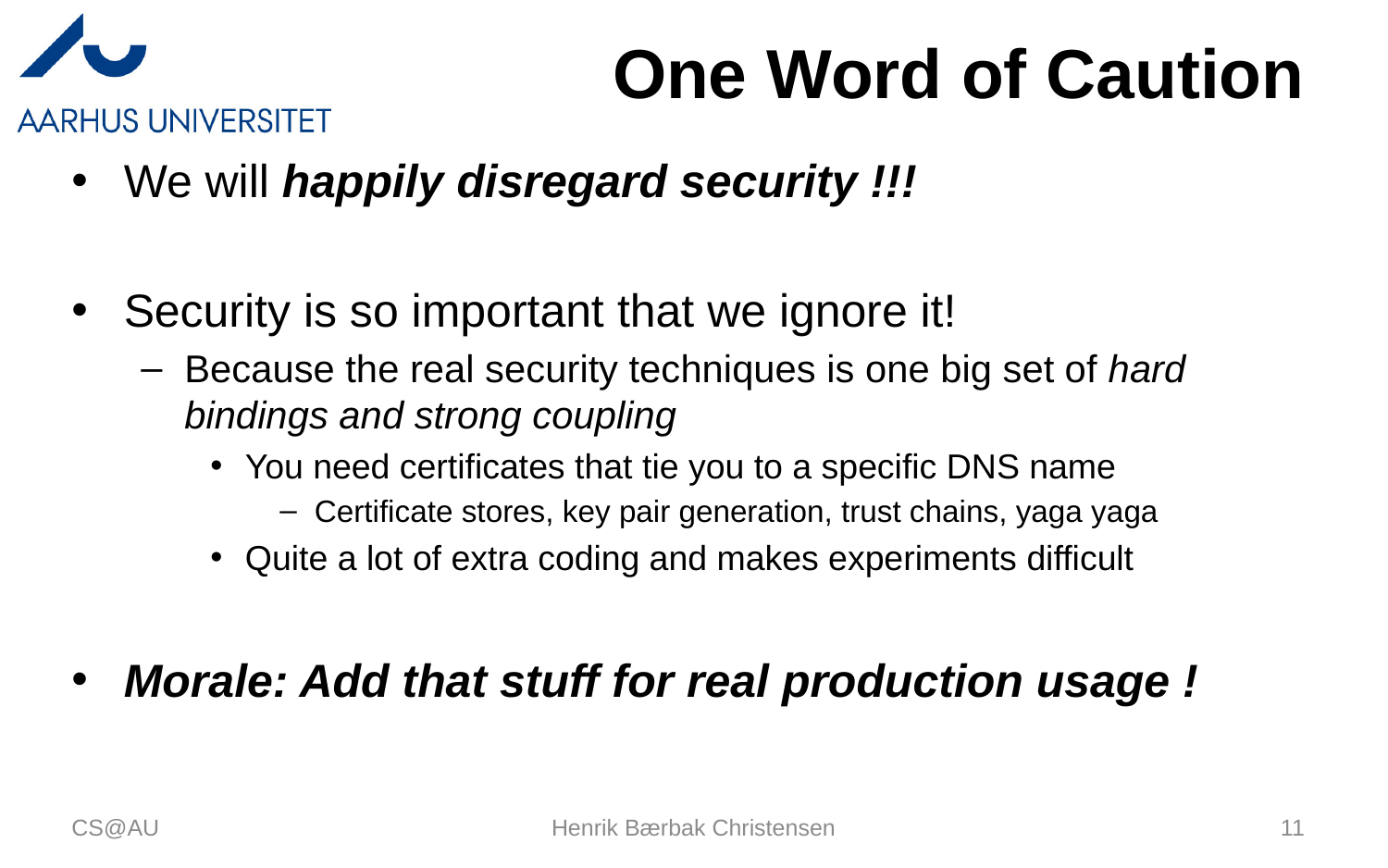

# One Word of Caution
We will happily disregard security !!!

Security is so important that we ignore it!
Because the real security techniques is one big set of hard bindings and strong coupling
You need certificates that tie you to a specific DNS name
Certificate stores, key pair generation, trust chains, yaga yaga
Quite a lot of extra coding and makes experiments difficult

Morale: Add that stuff for real production usage !
CS@AU
Henrik Bærbak Christensen
11